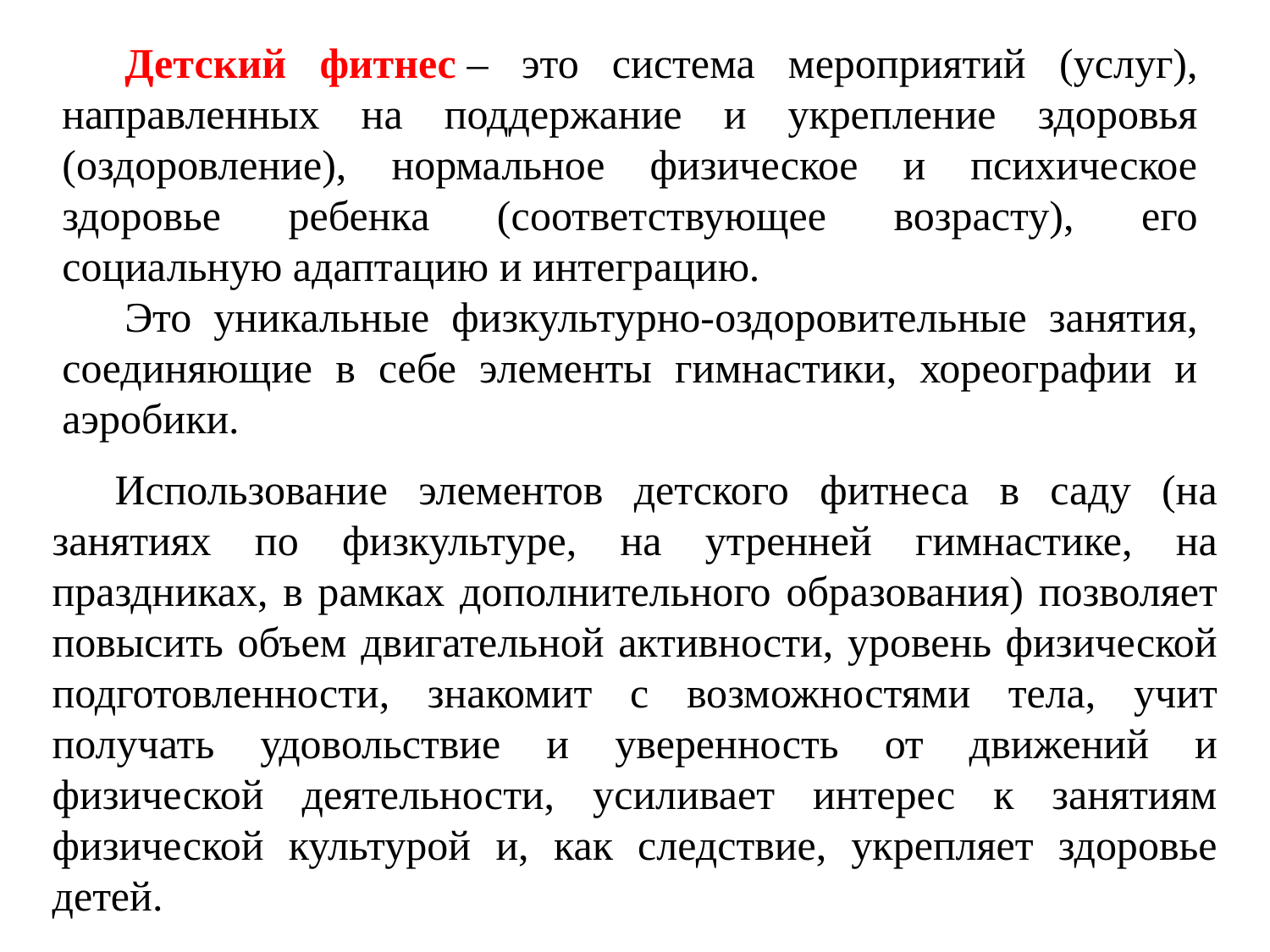

Детский фитнес – это система мероприятий (услуг), направленных на поддержание и укрепление здоровья (оздоровление), нормальное физическое и психическое здоровье ребенка (соответствующее возрасту), его социальную адаптацию и интеграцию.
Это уникальные физкультурно-оздоровительные занятия, соединяющие в себе элементы гимнастики, хореографии и аэробики.
Использование элементов детского фитнеса в саду (на занятиях по физкультуре, на утренней гимнастике, на праздниках, в рамках дополнительного образования) позволяет повысить объем двигательной активности, уровень физической подготовленности, знакомит с возможностями тела, учит получать удовольствие и уверенность от движений и физической деятельности, усиливает интерес к занятиям физической культурой и, как следствие, укрепляет здоровье детей.